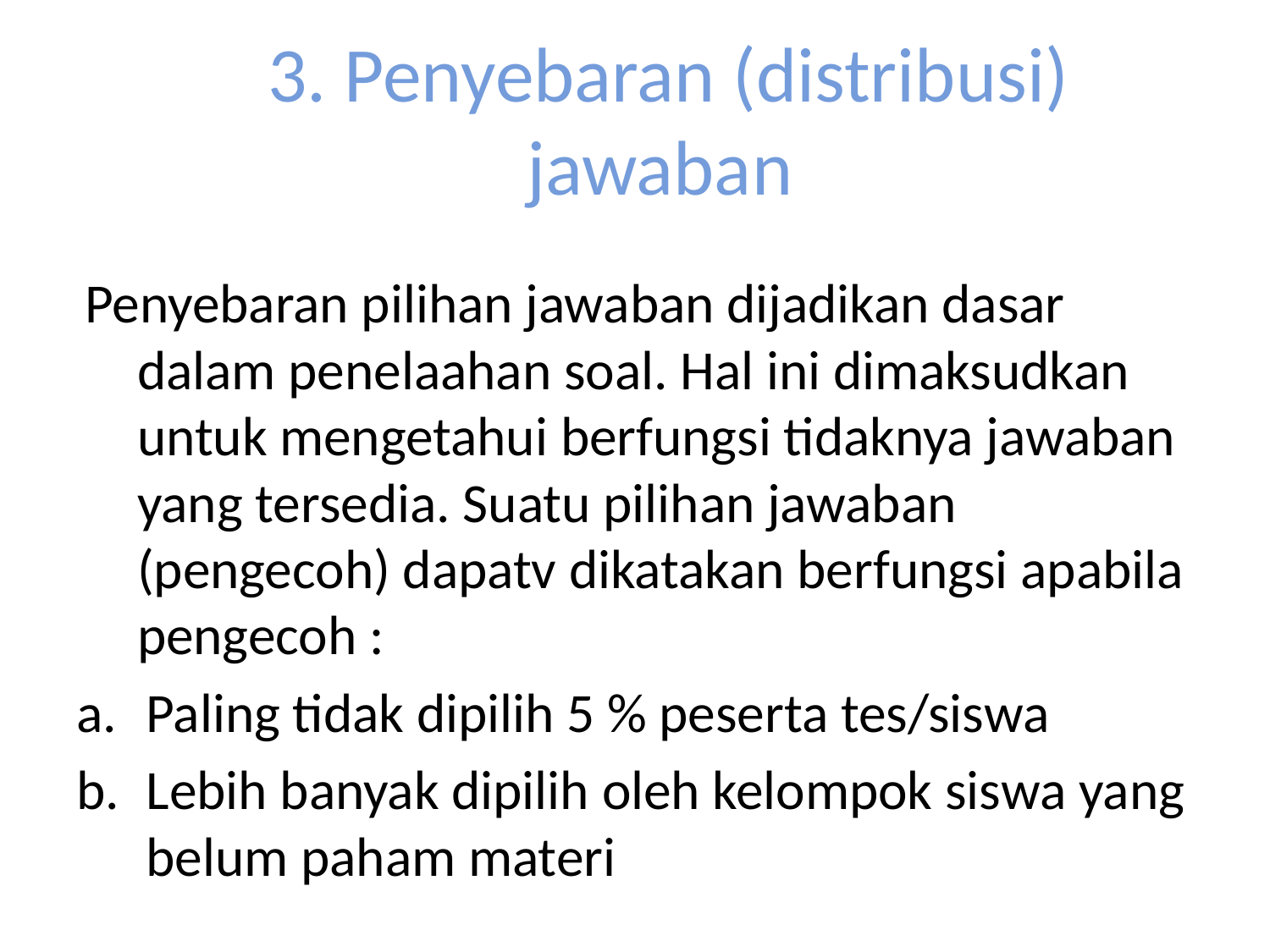

# 3. Penyebaran (distribusi) jawaban
Penyebaran pilihan jawaban dijadikan dasar dalam penelaahan soal. Hal ini dimaksudkan untuk mengetahui berfungsi tidaknya jawaban yang tersedia. Suatu pilihan jawaban (pengecoh) dapatv dikatakan berfungsi apabila pengecoh :
Paling tidak dipilih 5 % peserta tes/siswa
Lebih banyak dipilih oleh kelompok siswa yang belum paham materi